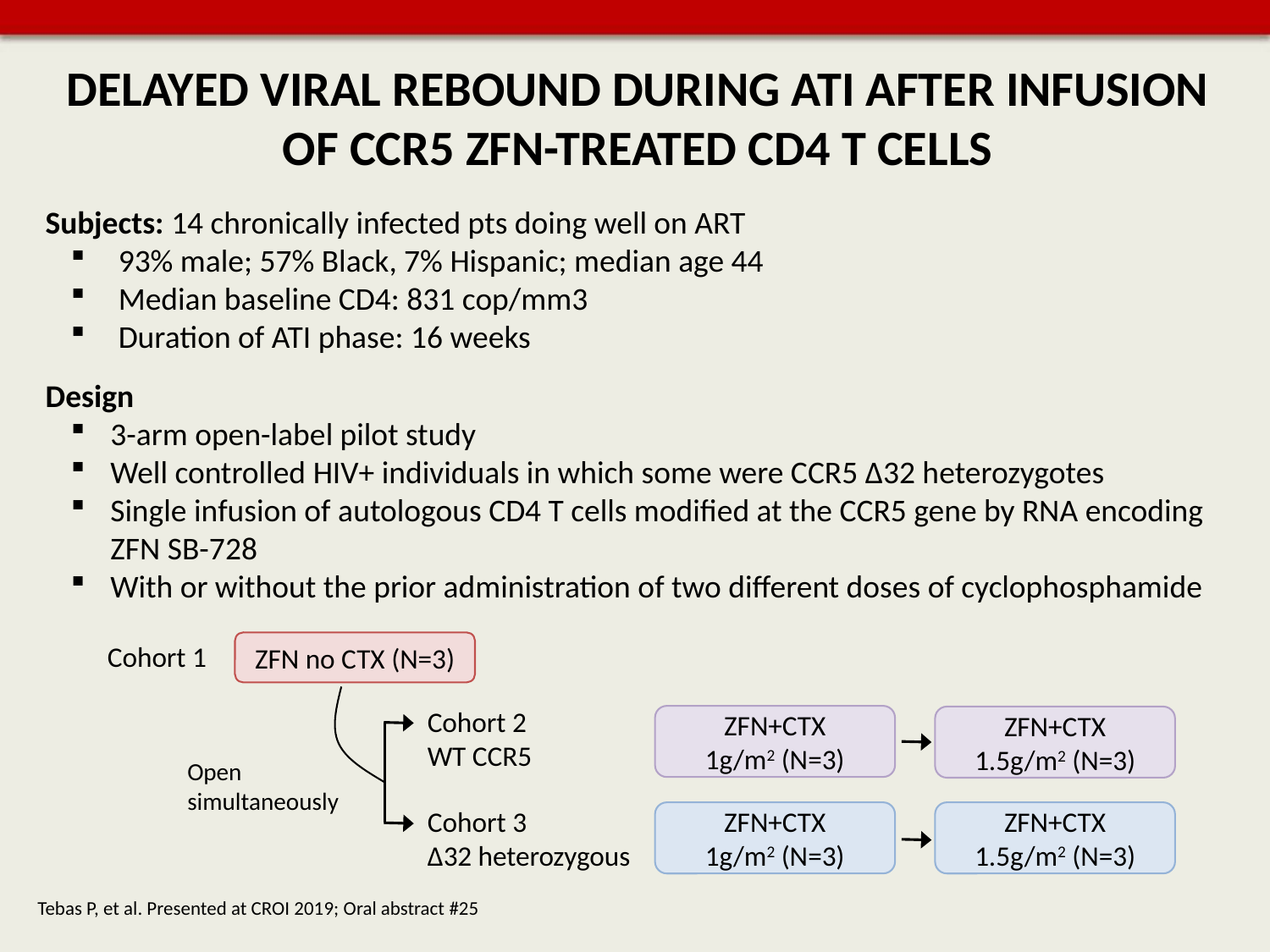

# DELAYED VIRAL REBOUND DURING ATI AFTER INFUSION OF CCR5 ZFN-TREATED CD4 T CELLS
Subjects: 14 chronically infected pts doing well on ART
93% male; 57% Black, 7% Hispanic; median age 44
Median baseline CD4: 831 cop/mm3
Duration of ATI phase: 16 weeks
Design
3-arm open-label pilot study
Well controlled HIV+ individuals in which some were CCR5 ∆32 heterozygotes
Single infusion of autologous CD4 T cells modified at the CCR5 gene by RNA encoding ZFN SB-728
With or without the prior administration of two different doses of cyclophosphamide
Cohort 1
ZFN no CTX (N=3)

Cohort 2
WT CCR5
ZFN+CTX
1g/m2 (N=3)
ZFN+CTX
1.5g/m2 (N=3)
Open simultaneously
Cohort 3
∆32 heterozygous
ZFN+CTX
1g/m2 (N=3)
ZFN+CTX
1.5g/m2 (N=3)
Tebas P, et al. Presented at CROI 2019; Oral abstract #25